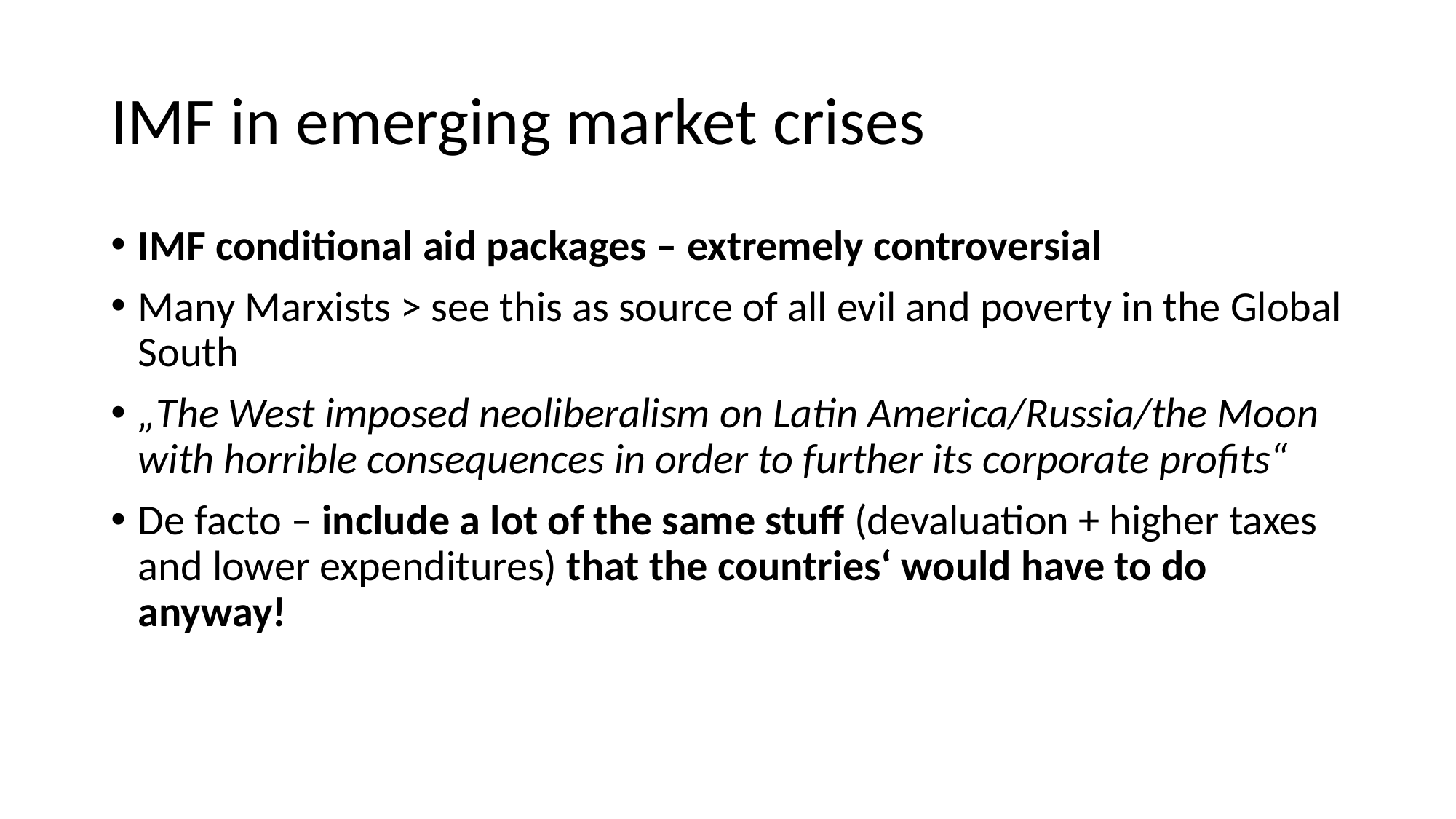

# IMF in emerging market crises
IMF conditional aid packages – extremely controversial
Many Marxists > see this as source of all evil and poverty in the Global South
„The West imposed neoliberalism on Latin America/Russia/the Moon with horrible consequences in order to further its corporate profits“
De facto – include a lot of the same stuff (devaluation + higher taxes and lower expenditures) that the countries‘ would have to do anyway!